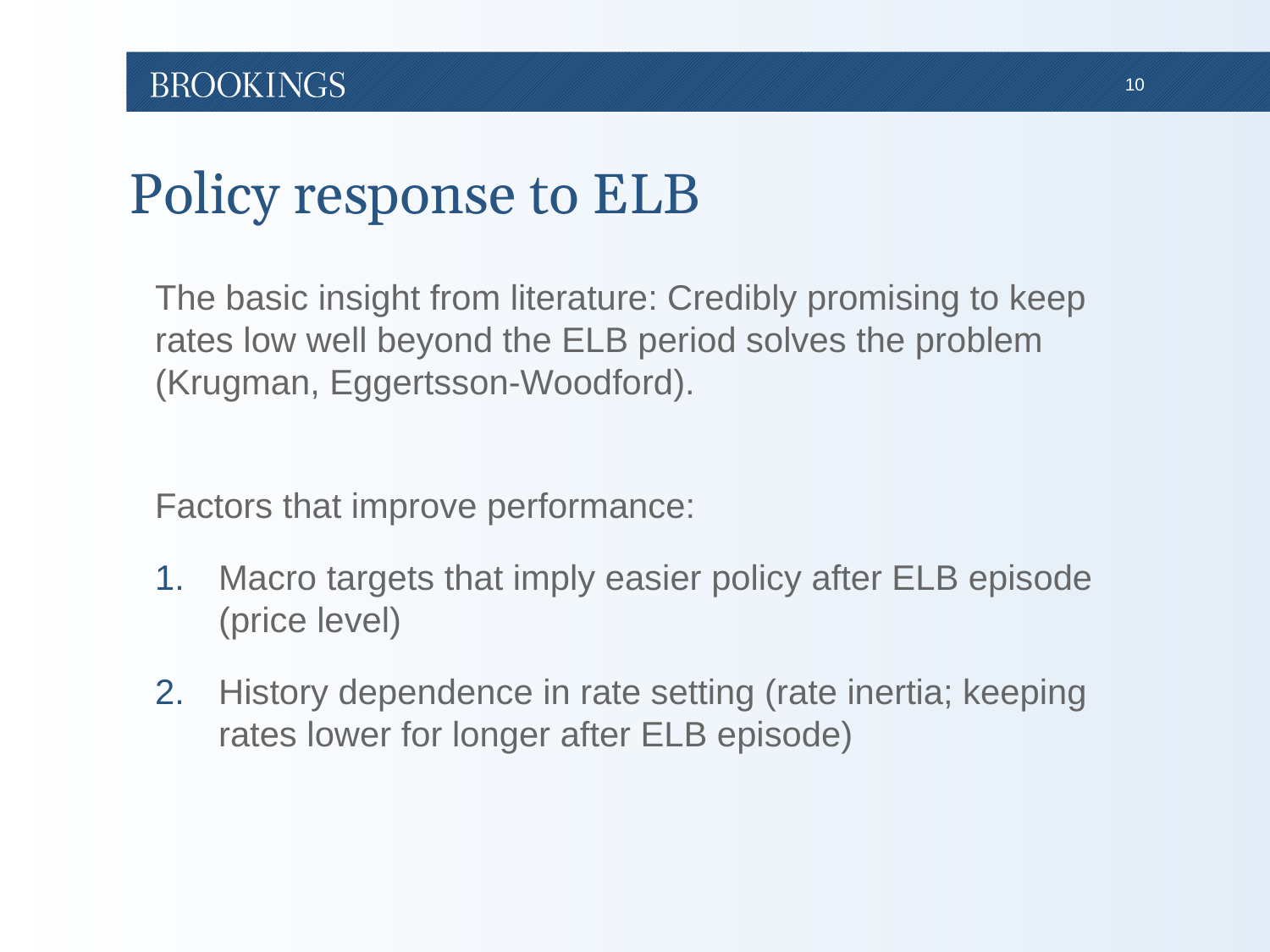

# Policy response to ELB
The basic insight from literature: Credibly promising to keep rates low well beyond the ELB period solves the problem (Krugman, Eggertsson-Woodford).

Factors that improve performance:
Macro targets that imply easier policy after ELB episode (price level)
History dependence in rate setting (rate inertia; keeping rates lower for longer after ELB episode)